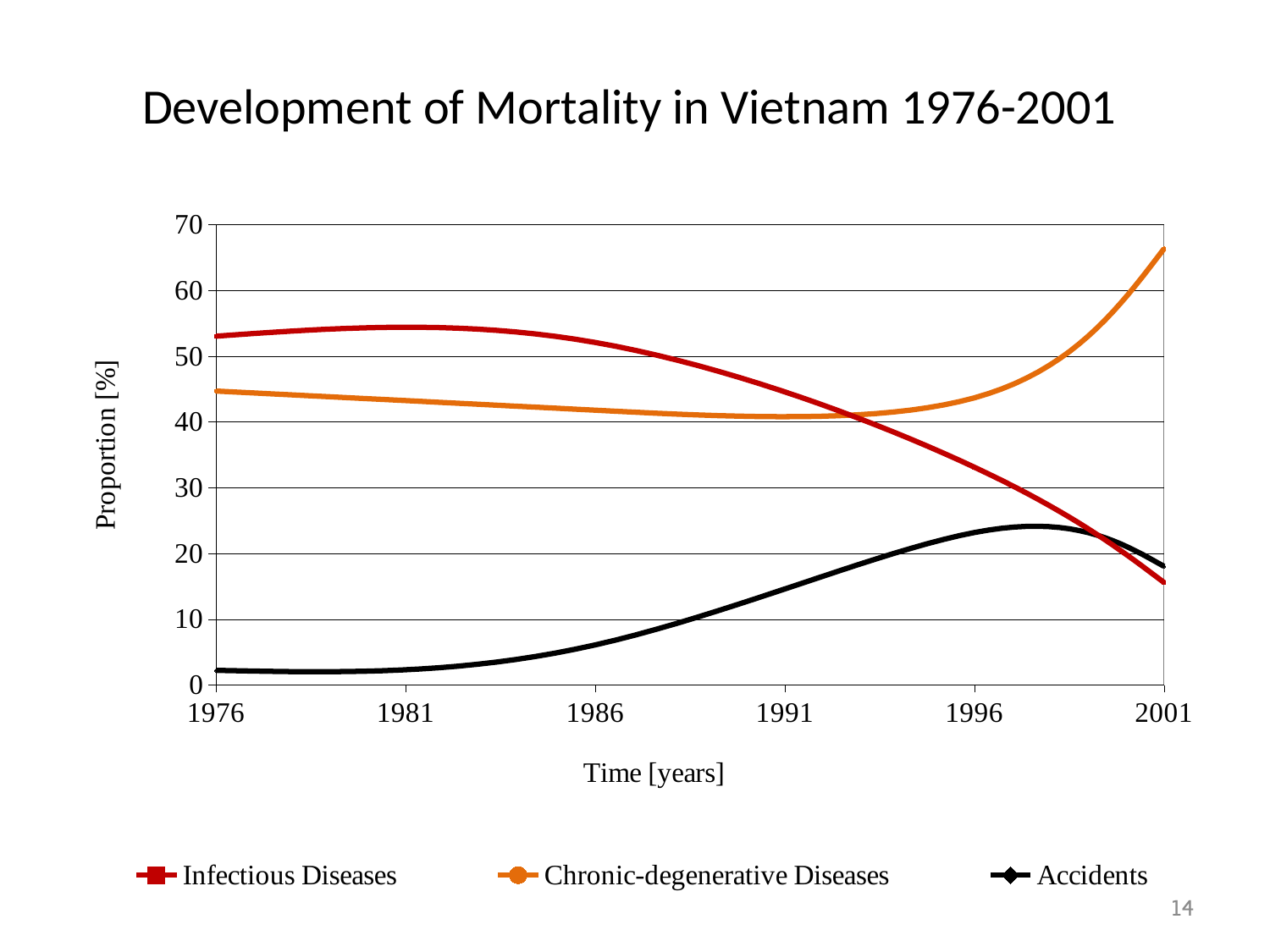

# Development of Mortality in Vietnam 1976-2001

### Chart

| Category | Infectious Diseases | Chronic-degenerative Diseases | Accidents |
|---|---|---|---|
14